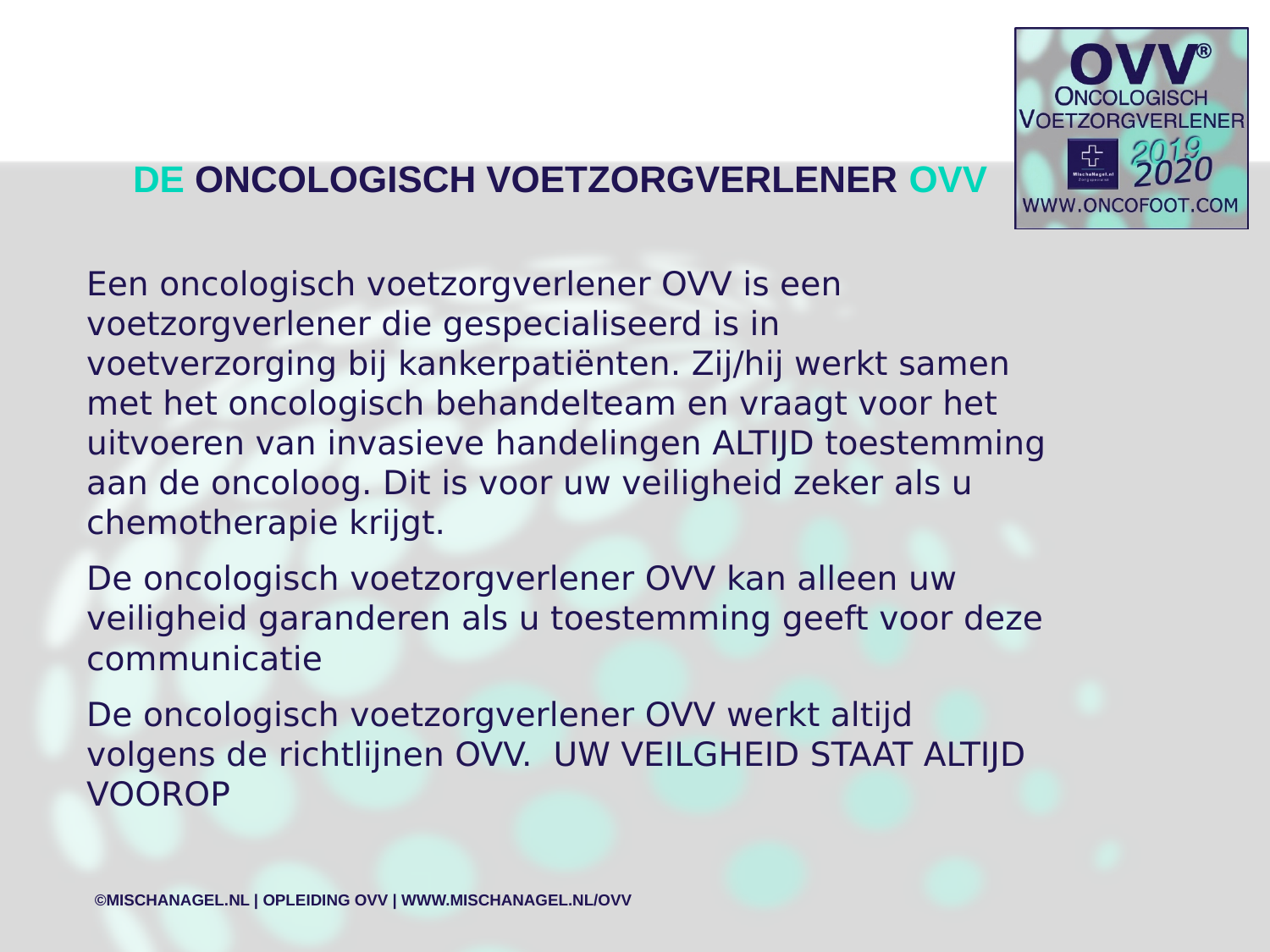

# DE ONCOLOGISCH VOETZORGVERLENER OVV
Een oncologisch voetzorgverlener OVV is een voetzorgverlener die gespecialiseerd is in  voetverzorging bij kankerpatiënten. Zij/hij werkt samen met het oncologisch behandelteam en vraagt voor het uitvoeren van invasieve handelingen ALTIJD toestemming aan de oncoloog. Dit is voor uw veiligheid zeker als u chemotherapie krijgt.
De oncologisch voetzorgverlener OVV kan alleen uw veiligheid garanderen als u toestemming geeft voor deze communicatie
De oncologisch voetzorgverlener OVV werkt altijd volgens de richtlijnen OVV.  UW VEILGHEID STAAT ALTIJD VOOROP
©MischaNagel.nl | Opleiding OVV | www.mischanagel.nl/ovv